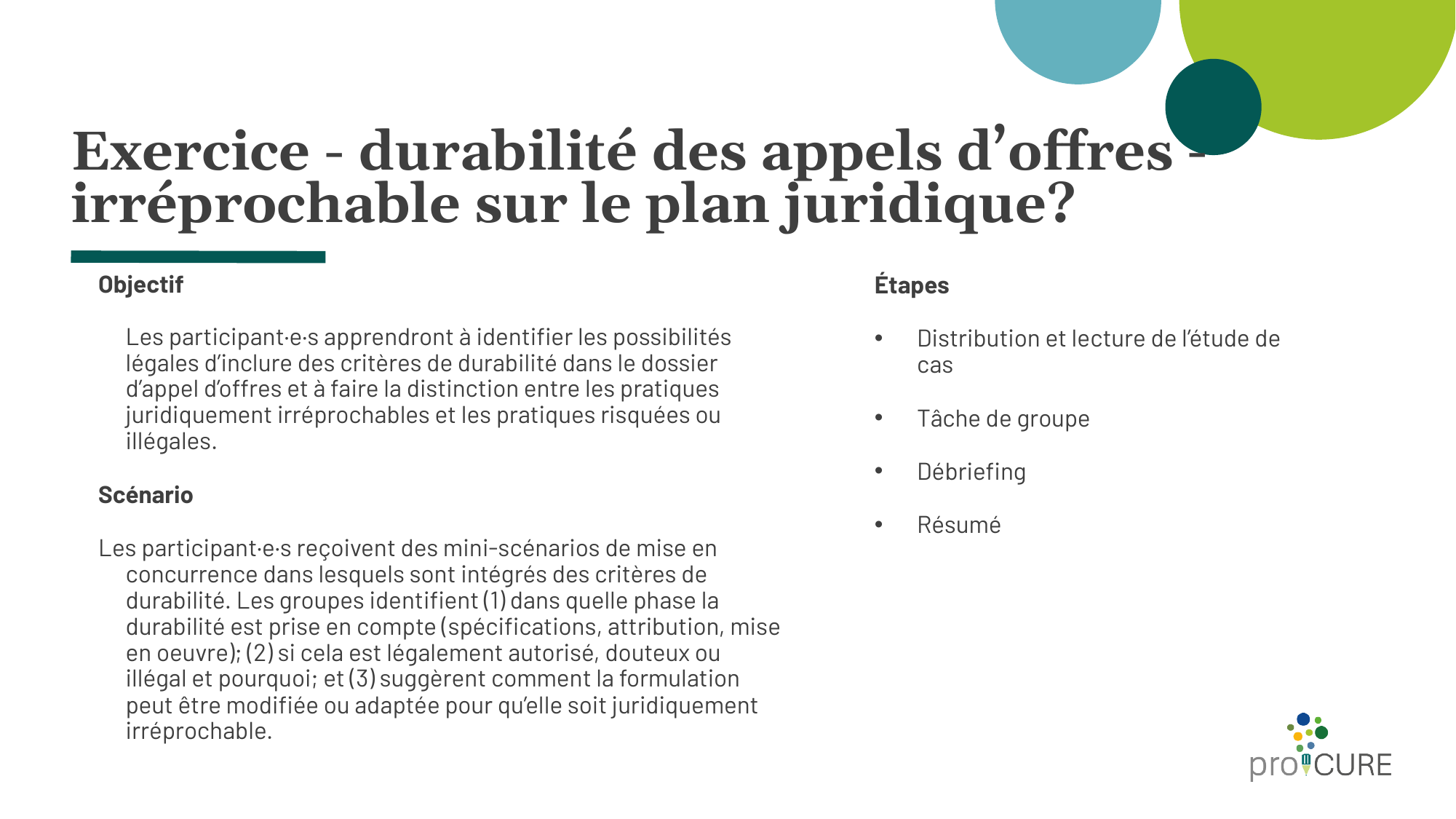

# Exercice - durabilité des appels d’offres - irréprochable sur le plan juridique?
Objectif
Les participant·e·s apprendront à identifier les possibilités légales d’inclure des critères de durabilité dans le dossier d’appel d’offres et à faire la distinction entre les pratiques juridiquement irréprochables et les pratiques risquées ou illégales.
Scénario
Les participant·e·s reçoivent des mini-scénarios de mise en concurrence dans lesquels sont intégrés des critères de durabilité. Les groupes identifient (1) dans quelle phase la durabilité est prise en compte (spécifications, attribution, mise en oeuvre); (2) si cela est légalement autorisé, douteux ou illégal et pourquoi; et (3) suggèrent comment la formulation peut être modifiée ou adaptée pour qu’elle soit juridiquement irréprochable.

Étapes
Distribution et lecture de l’étude de cas
Tâche de groupe
Débriefing
Résumé